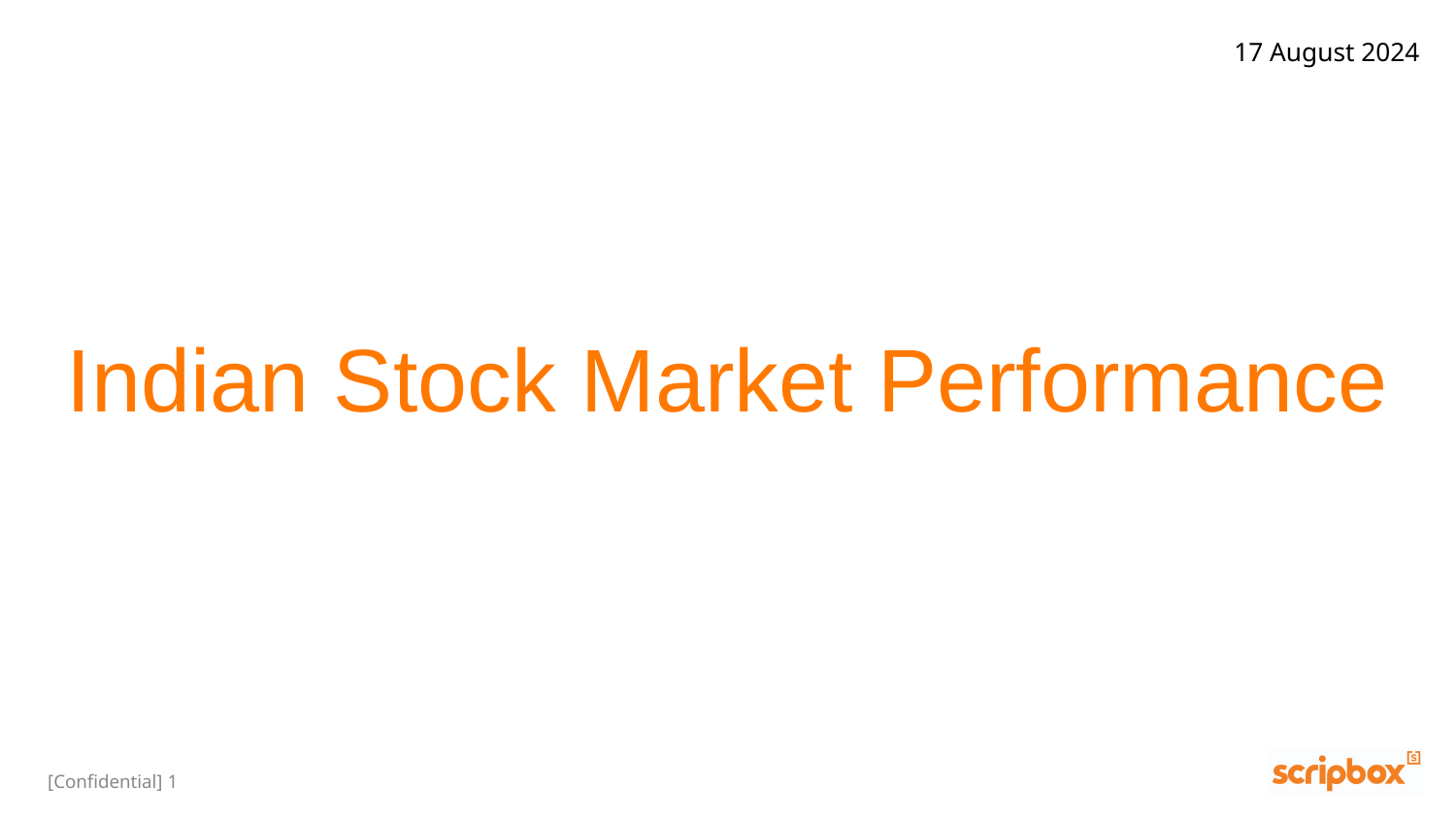

17 August 2024
# Indian Stock Market Performance
[Confidential] 1